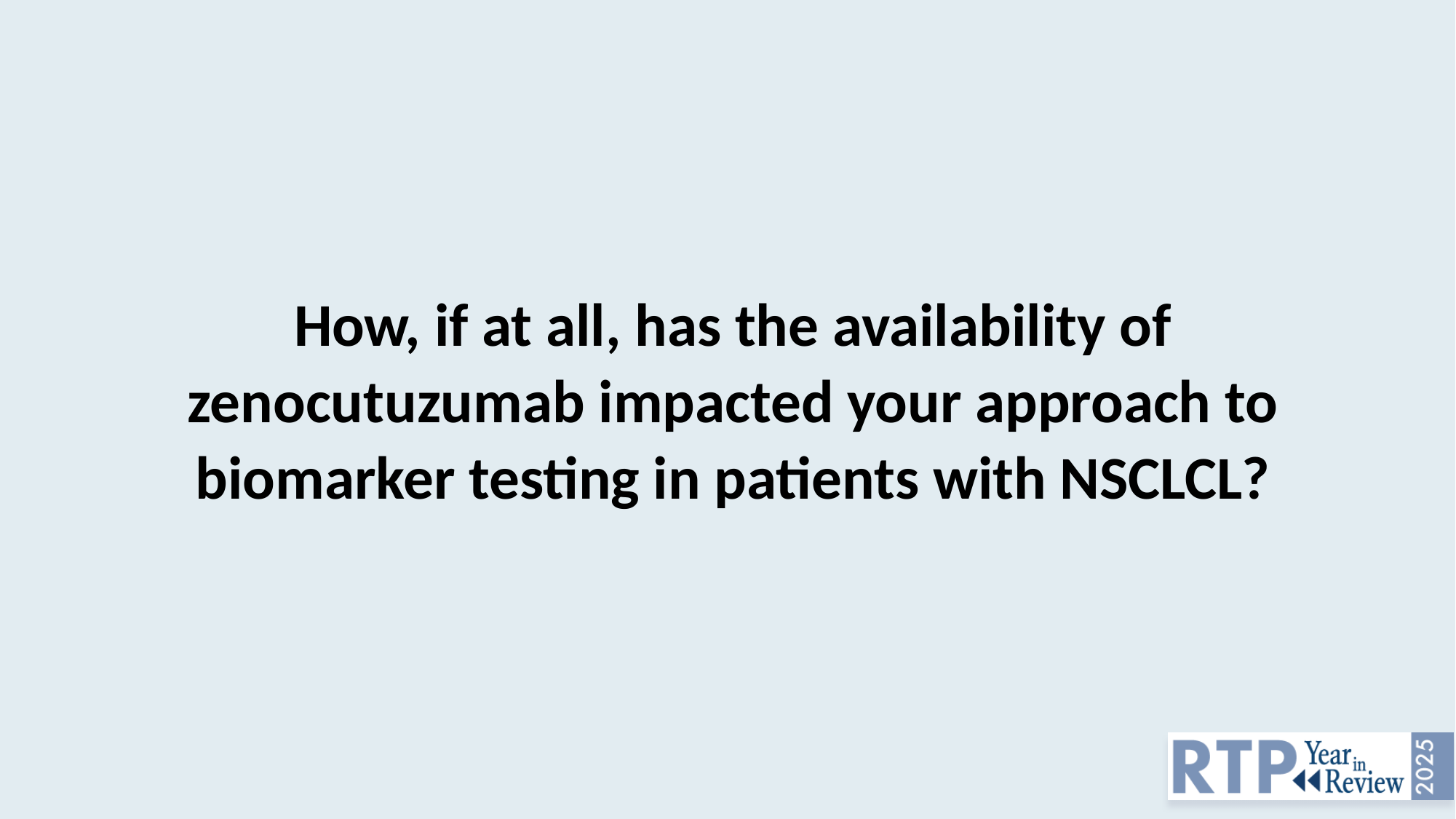

How, if at all, has the availability of zenocutuzumab impacted your approach to biomarker testing in patients with NSCLCL?